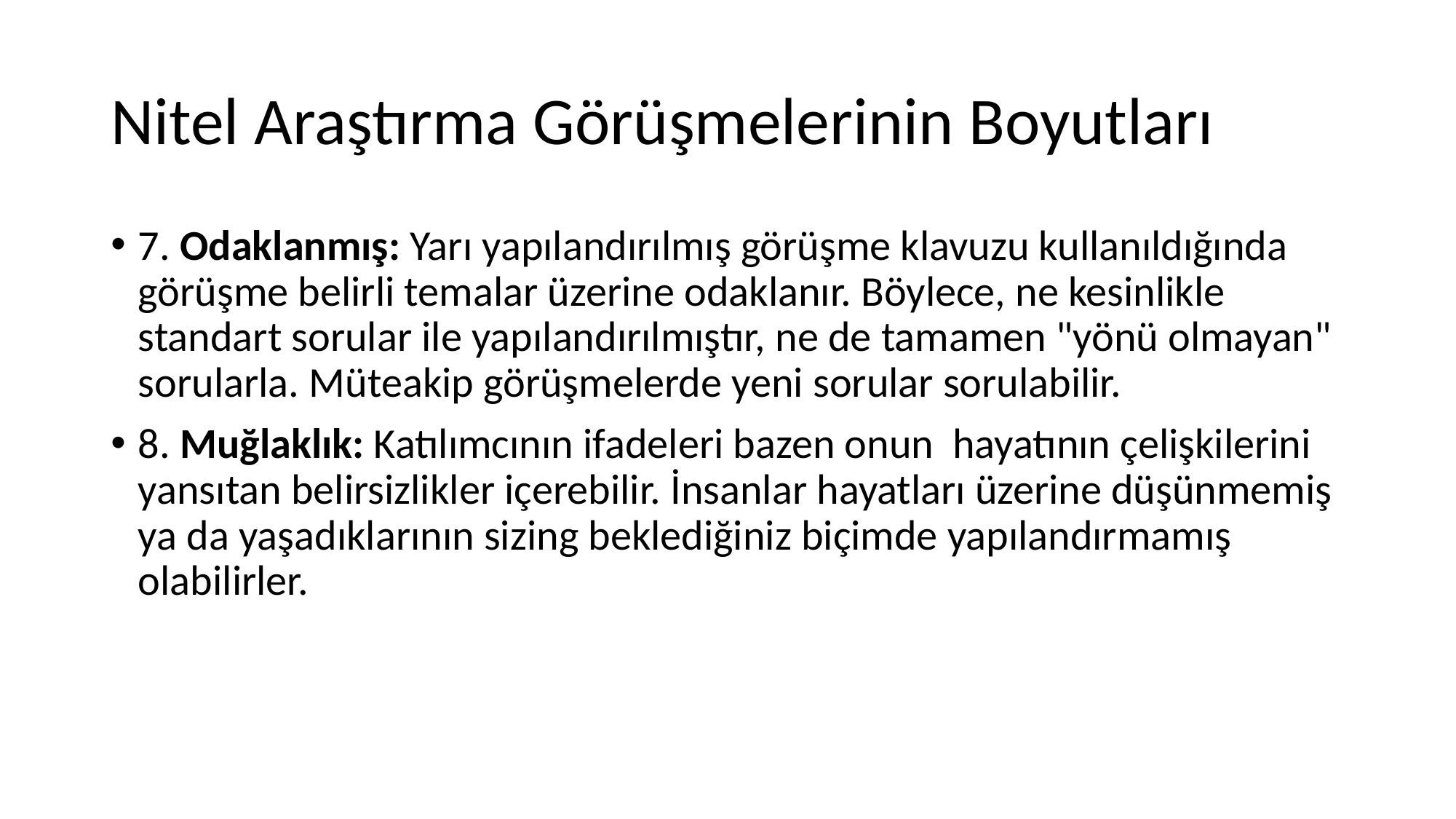

# Nitel Araştırma Görüşmelerinin Boyutları
7. Odaklanmış: Yarı yapılandırılmış görüşme klavuzu kullanıldığında görüşme belirli temalar üzerine odaklanır. Böylece, ne kesinlikle standart sorular ile yapılandırılmıştır, ne de tamamen "yönü olmayan" sorularla. Müteakip görüşmelerde yeni sorular sorulabilir.
8. Muğlaklık: Katılımcının ifadeleri bazen onun  hayatının çelişkilerini yansıtan belirsizlikler içerebilir. İnsanlar hayatları üzerine düşünmemiş ya da yaşadıklarının sizing beklediğiniz biçimde yapılandırmamış olabilirler.